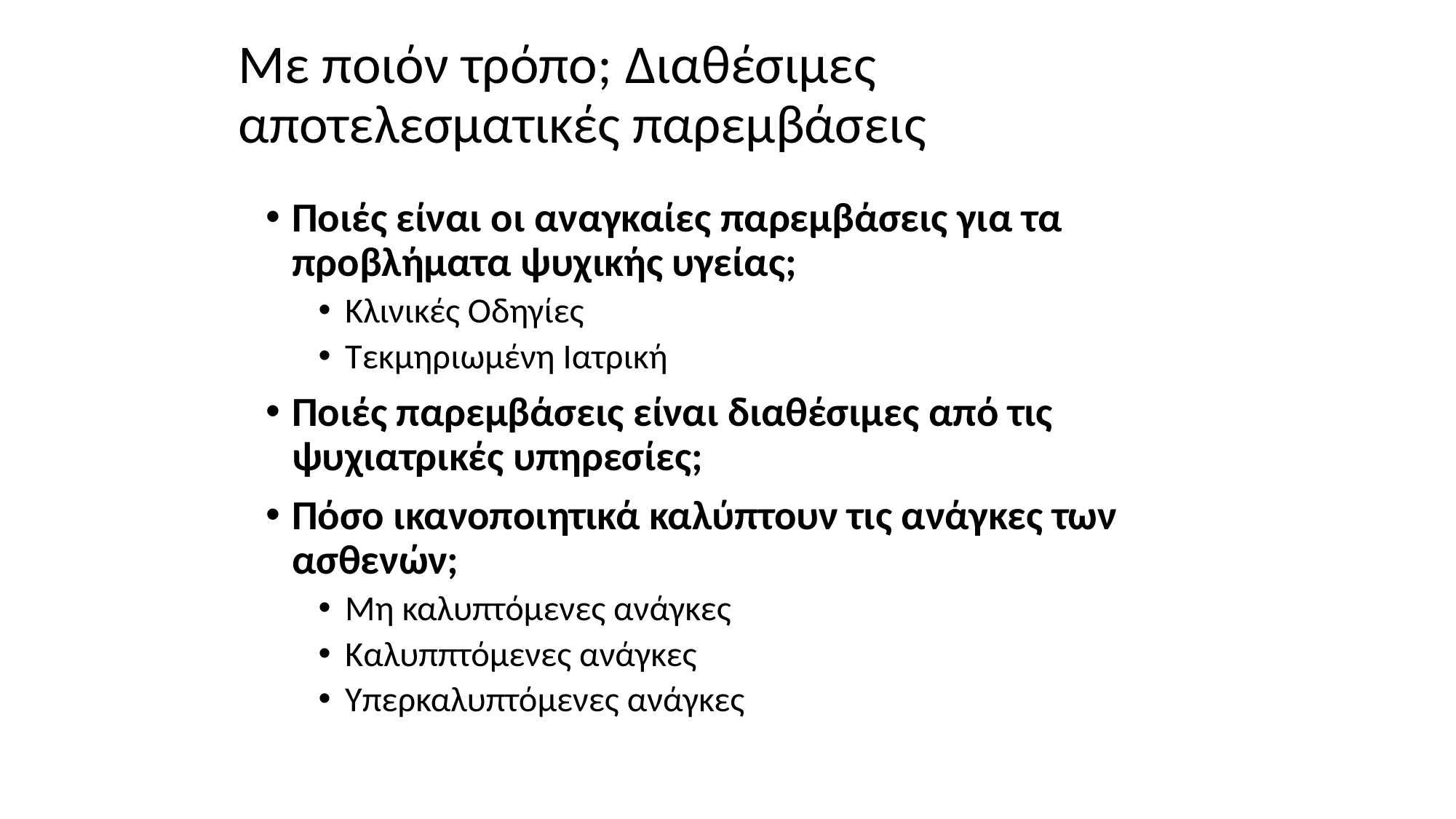

# Με ποιόν τρόπο; Διαθέσιμες αποτελεσματικές παρεμβάσεις
Ποιές είναι οι αναγκαίες παρεμβάσεις για τα προβλήματα ψυχικής υγείας;
Κλινικές Οδηγίες
Τεκμηριωμένη Ιατρική
Ποιές παρεμβάσεις είναι διαθέσιμες από τις ψυχιατρικές υπηρεσίες;
Πόσο ικανοποιητικά καλύπτουν τις ανάγκες των ασθενών;
Μη καλυπτόμενες ανάγκες
Καλυππτόμενες ανάγκες
Υπερκαλυπτόμενες ανάγκες